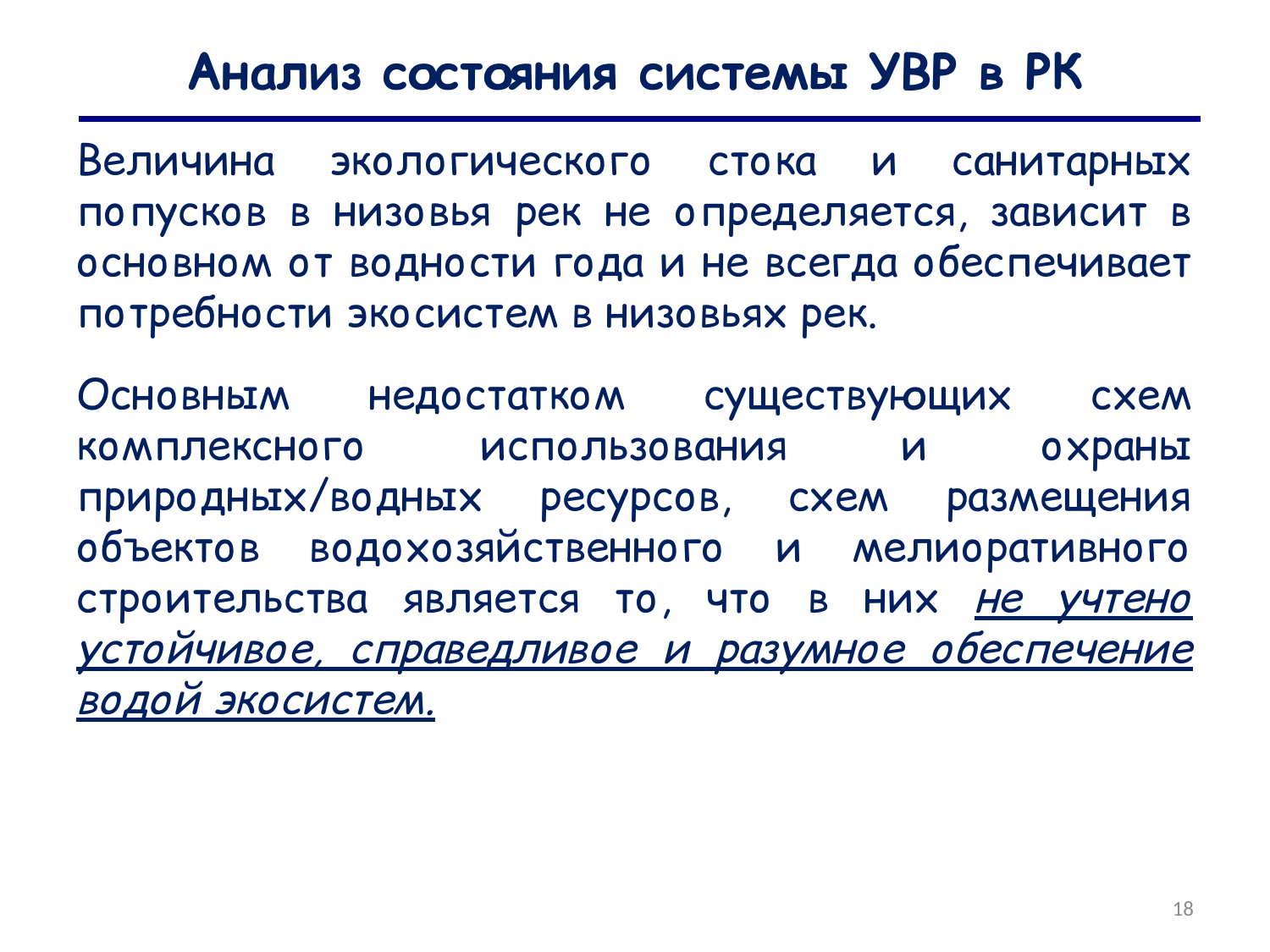

# Анализ состояния системы УВР в РК

Величина экологического стока и санитарных попусков в низовья рек не определяется, зависит в основном от водности года и не всегда обеспечивает потребности экосистем в низовьях рек.
Основным недостатком существующих схем комплексного использования и охраны природных/водных ресурсов, схем размещения объектов водохозяйственного и мелиоративного строительства является то, что в них не учтено устойчивое, справедливое и разумное обеспечение водой экосистем.

18